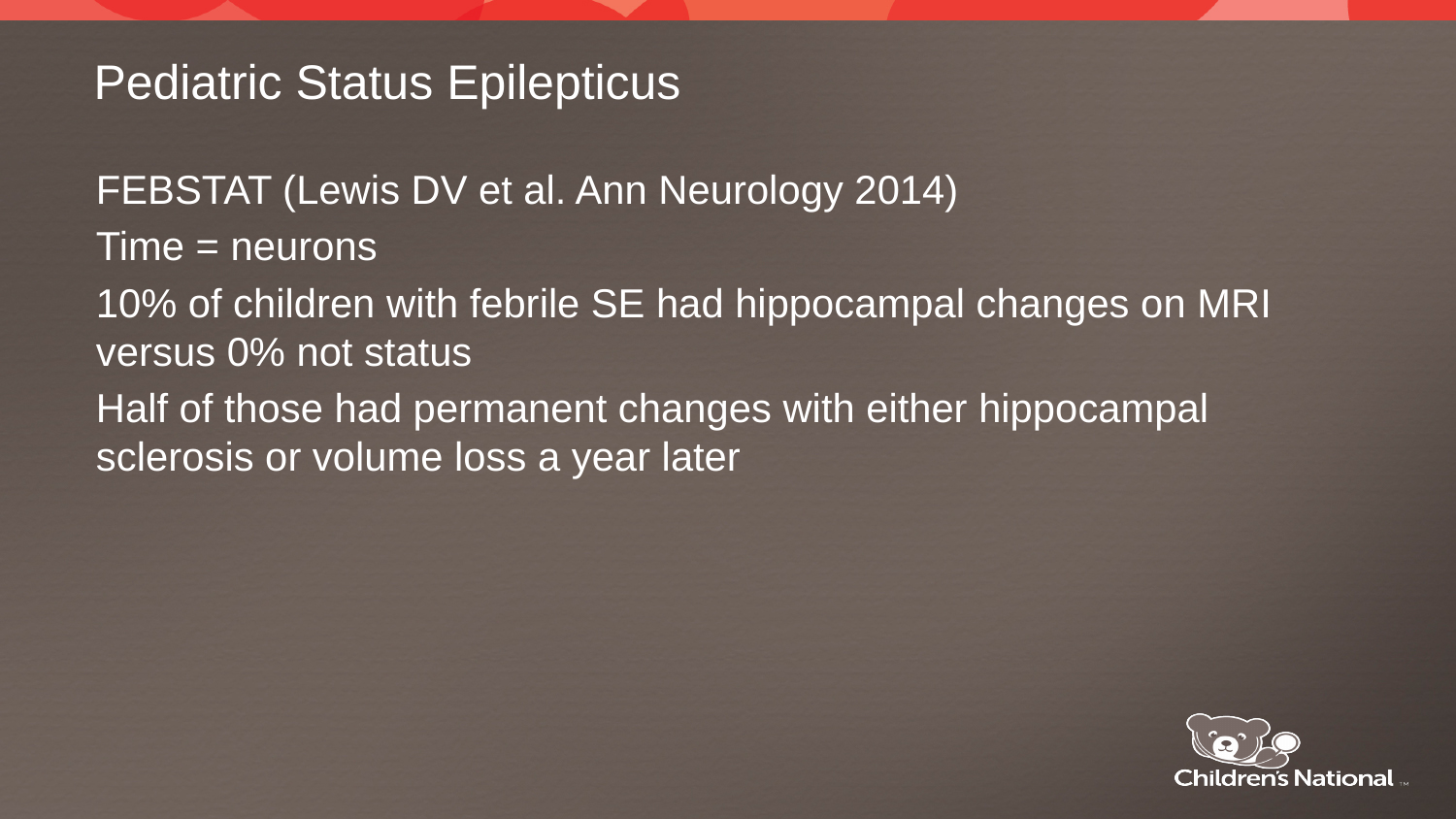

# Pediatric Status Epilepticus
FEBSTAT (Lewis DV et al. Ann Neurology 2014)
Time = neurons
10% of children with febrile SE had hippocampal changes on MRI versus 0% not status
Half of those had permanent changes with either hippocampal sclerosis or volume loss a year later